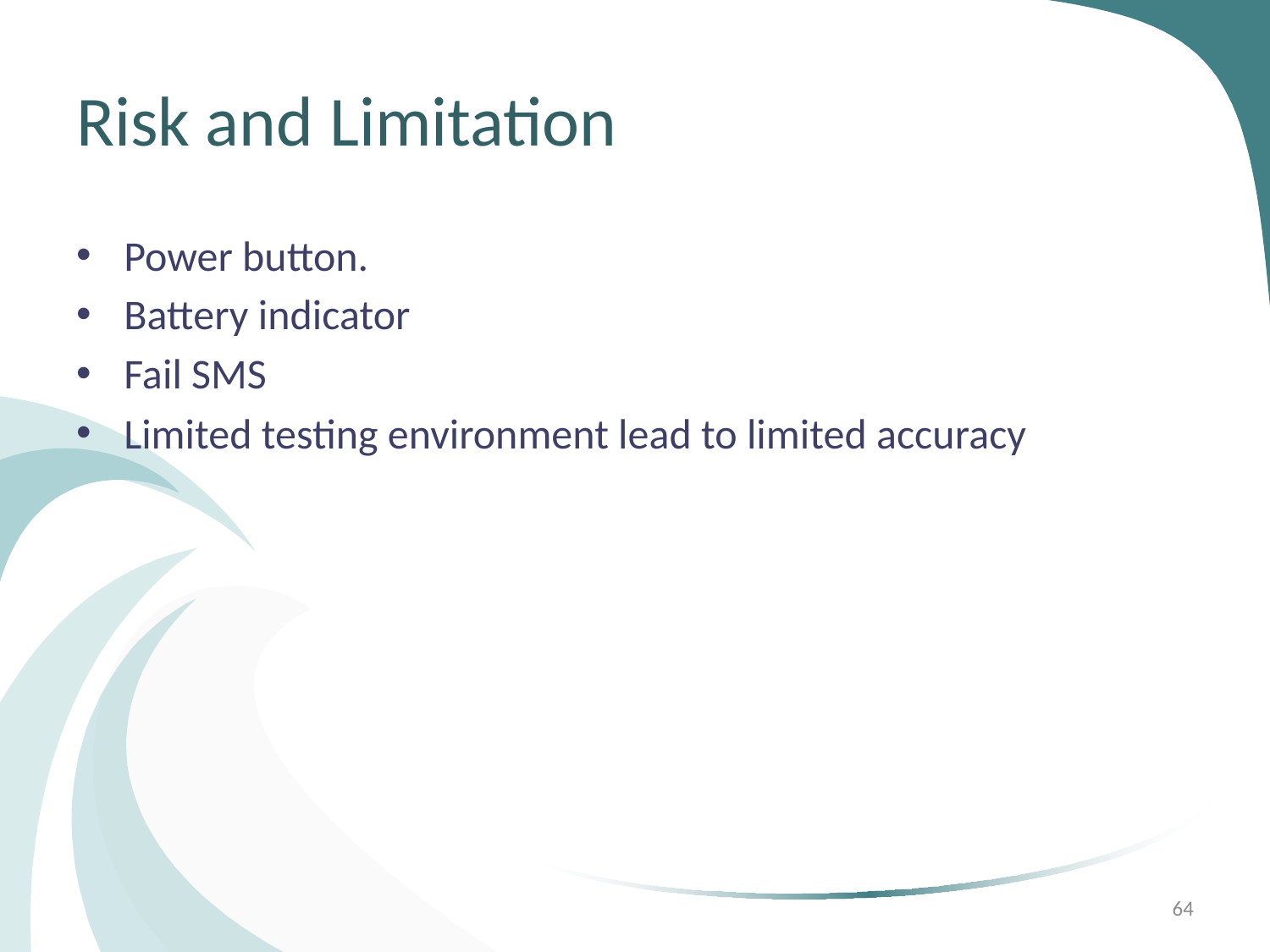

# Risk and Limitation
Power button.
Battery indicator
Fail SMS
Limited testing environment lead to limited accuracy

64